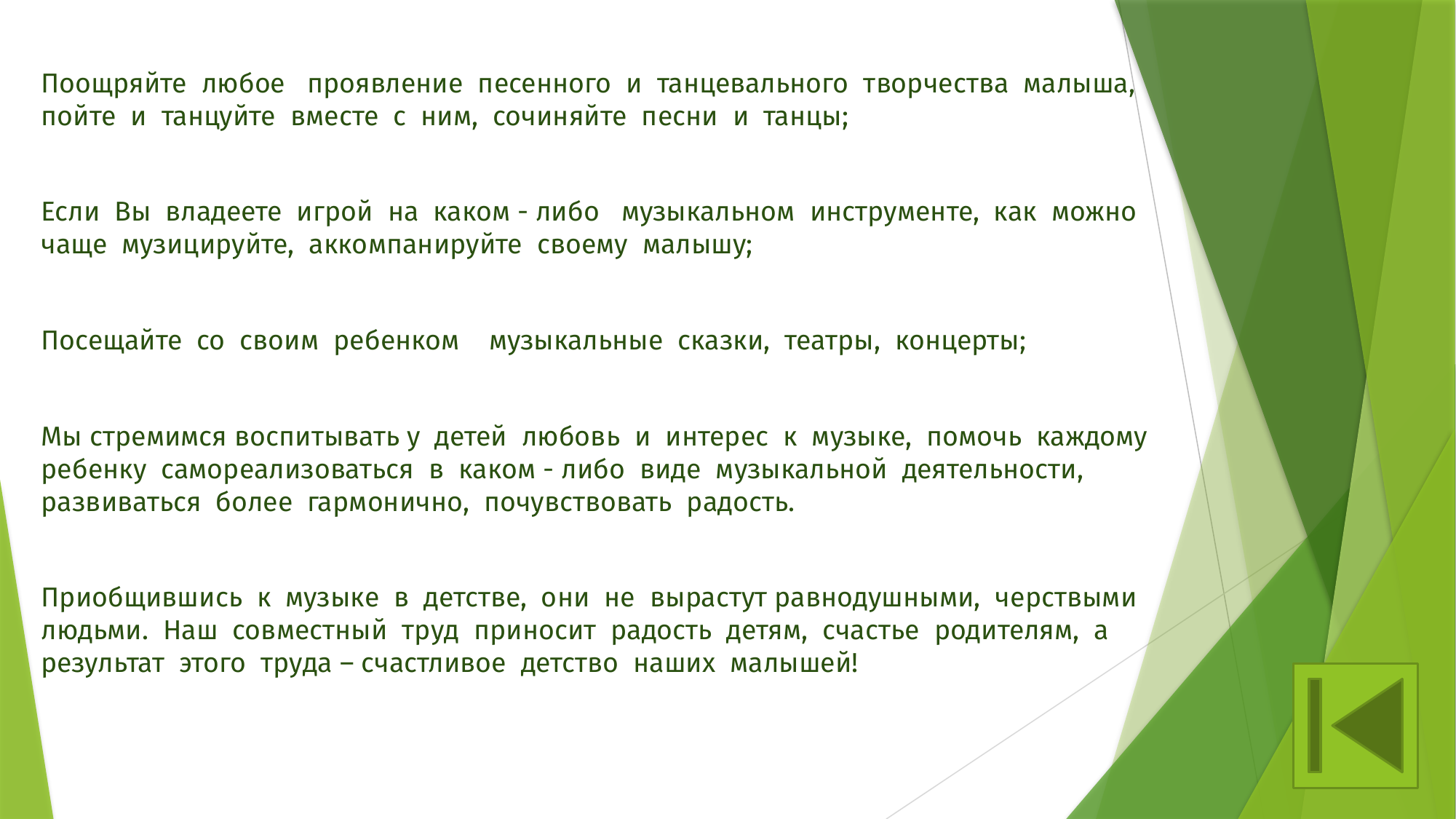

Поощряйте  любое   проявление  песенного  и  танцевального  творчества  малыша,  пойте  и  танцуйте  вместе  с  ним,  сочиняйте  песни  и  танцы;

Если  Вы  владеете  игрой  на  каком - либо   музыкальном  инструменте,  как  можно  чаще  музицируйте,  аккомпанируйте  своему  малышу;

Посещайте  со  своим  ребенком    музыкальные  сказки,  театры,  концерты;

Мы стремимся воспитывать у  детей  любовь  и  интерес  к  музыке,  помочь  каждому  ребенку  самореализоваться  в  каком - либо  виде  музыкальной  деятельности,  развиваться  более  гармонично,  почувствовать  радость.

Приобщившись  к  музыке  в  детстве,  они  не  вырастут равнодушными,  черствыми  людьми.  Наш  совместный  труд  приносит  радость  детям,  счастье  родителям,  а  результат  этого  труда – счастливое  детство  наших  малышей!